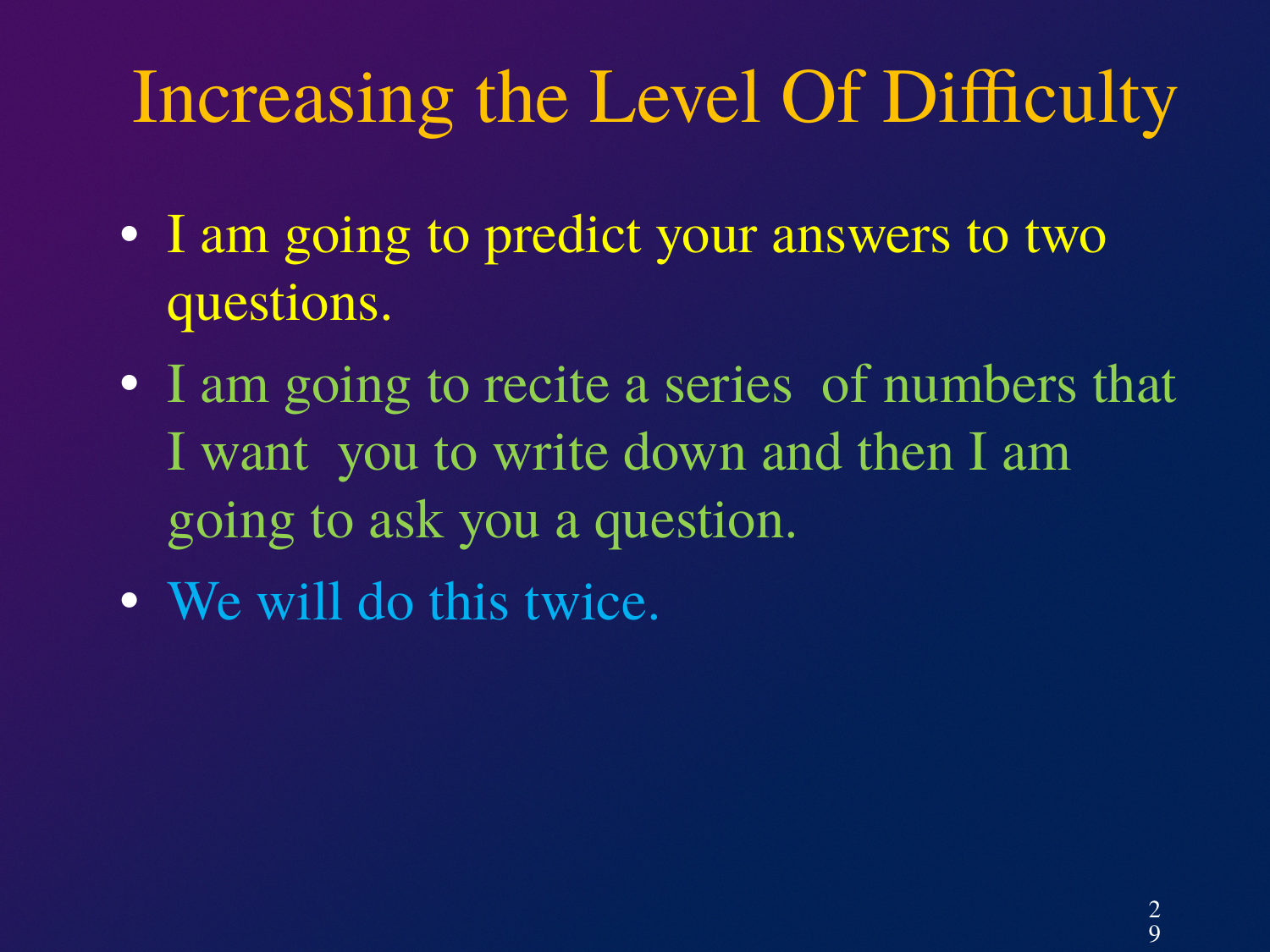

# Increasing the Level Of Difficulty
I am going to predict your answers to two questions.
I am going to recite a series  of numbers that I want  you to write down and then I am going to ask you a question.
We will do this twice.

29